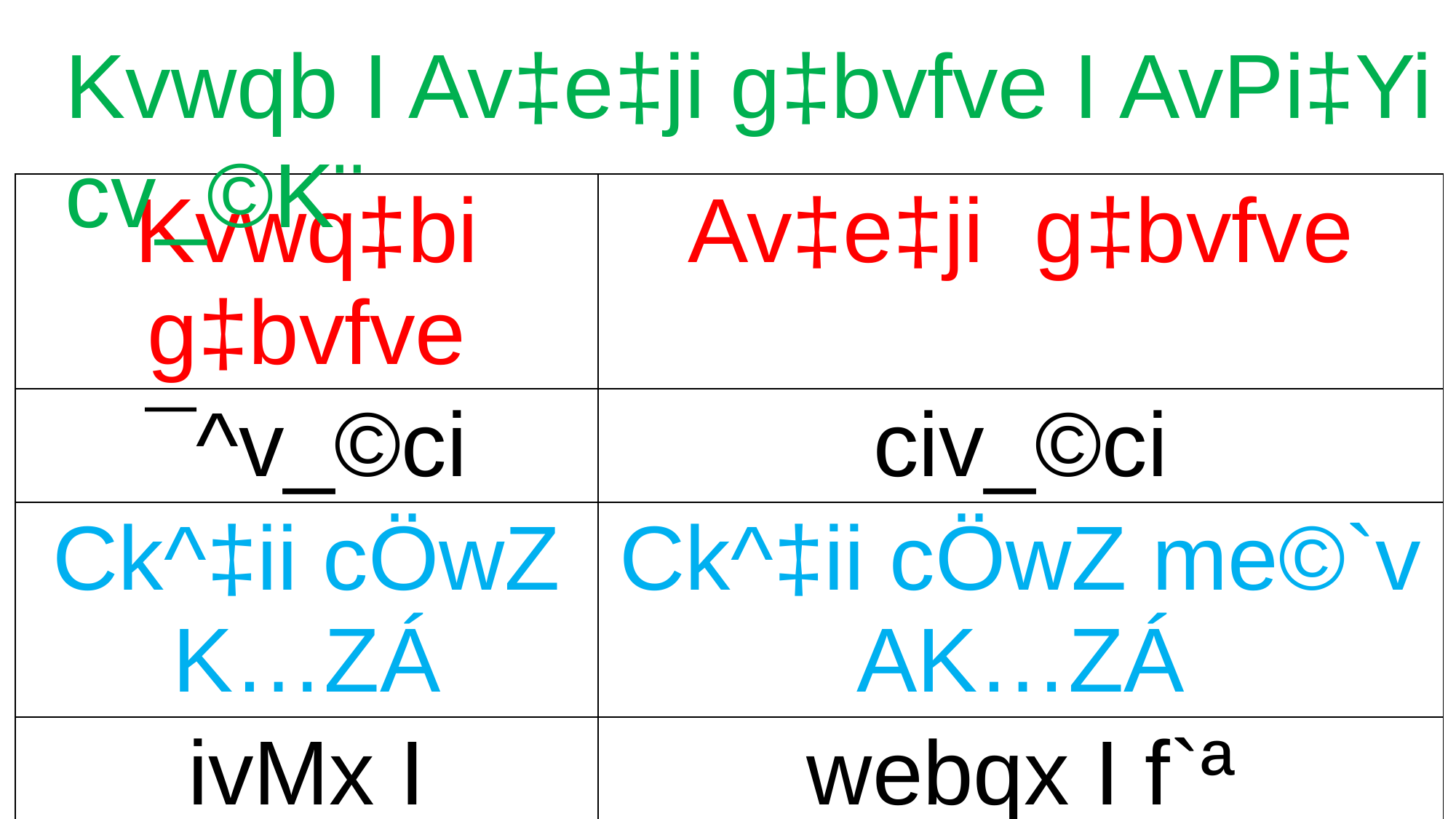

Kvwqb I Av‡e‡ji g‡bvfve I AvPi‡Yi cv_©K¨
| Kvwq‡bi g‡bvfve | Av‡e‡ji g‡bvfve |
| --- | --- |
| ¯^v\_©ci | civ\_©ci |
| Ck^‡ii cÖwZ K…ZÁ | Ck^‡ii cÖwZ me©`v AK…ZÁ |
| ivMx I AnsKvix | webqx I f`ª |
| wnsmvZ¥K g‡bvfve | mnR-mij |